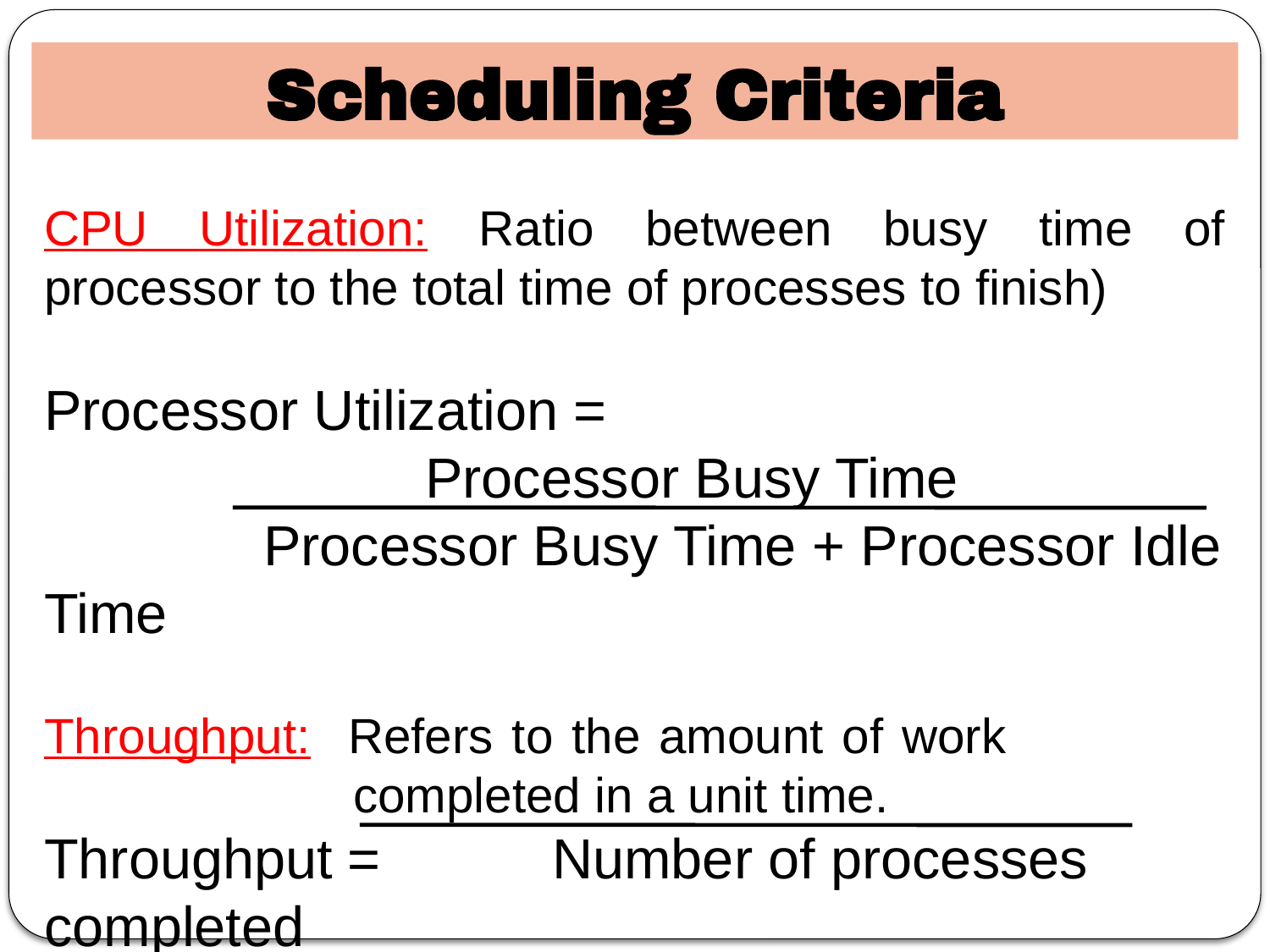

Scheduling Criteria
CPU Utilization: Ratio between busy time of processor to the total time of processes to finish)

Processor Utilization =
			Processor Busy Time
              Processor Busy Time + Processor Idle Time

Throughput:  Refers to the amount of work 				    completed in a unit time.
Throughput = 		Number of processes completed
				Time Unit